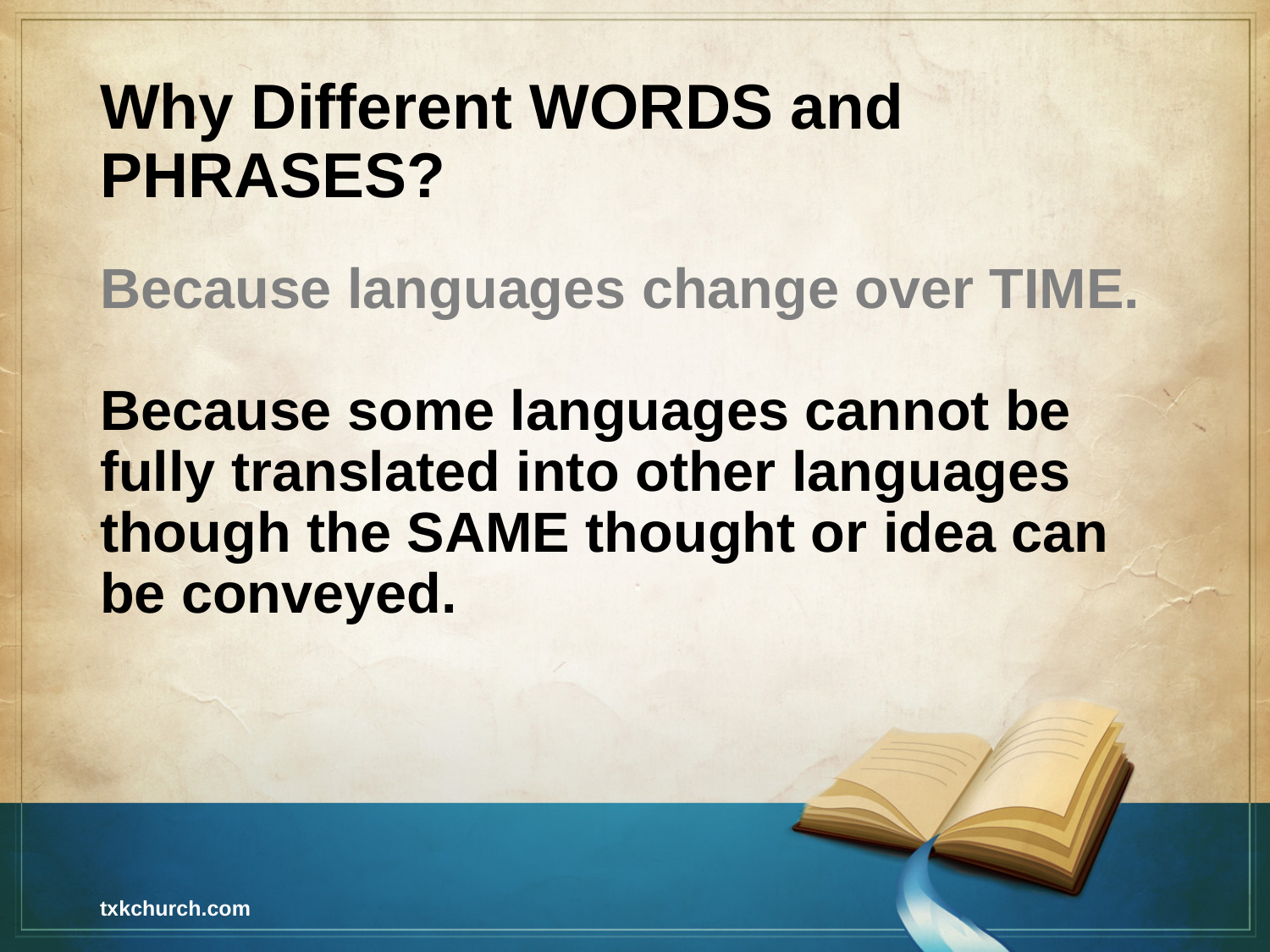

# Why Different WORDS and PHRASES?
Because languages change over TIME.

Because some languages cannot be fully translated into other languages though the SAME thought or idea can be conveyed.
txkchurch.com